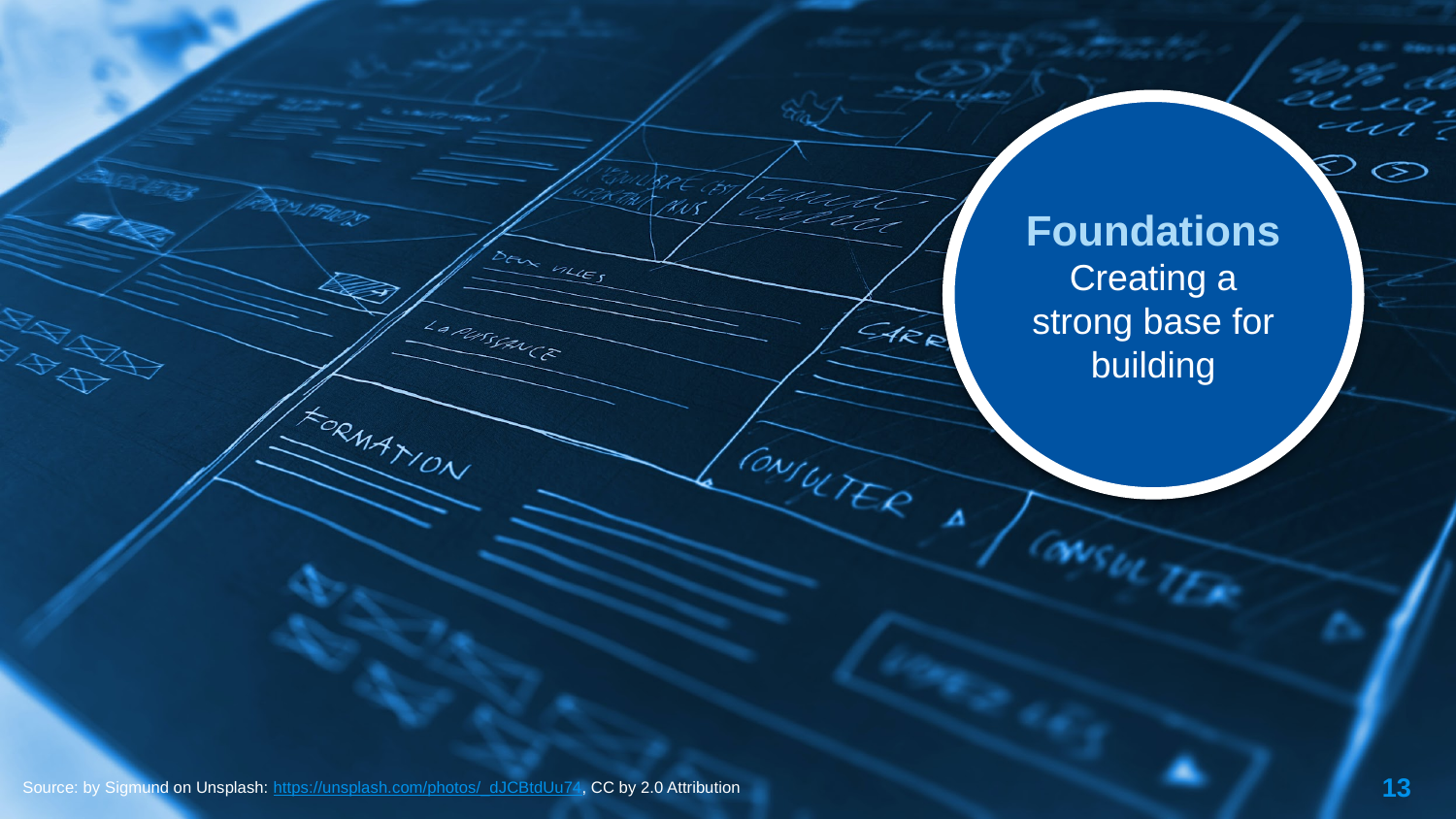

Foundations
Creating a strong base for building
13
Source: by Sigmund on Unsplash: https://unsplash.com/photos/_dJCBtdUu74, CC by 2.0 Attribution